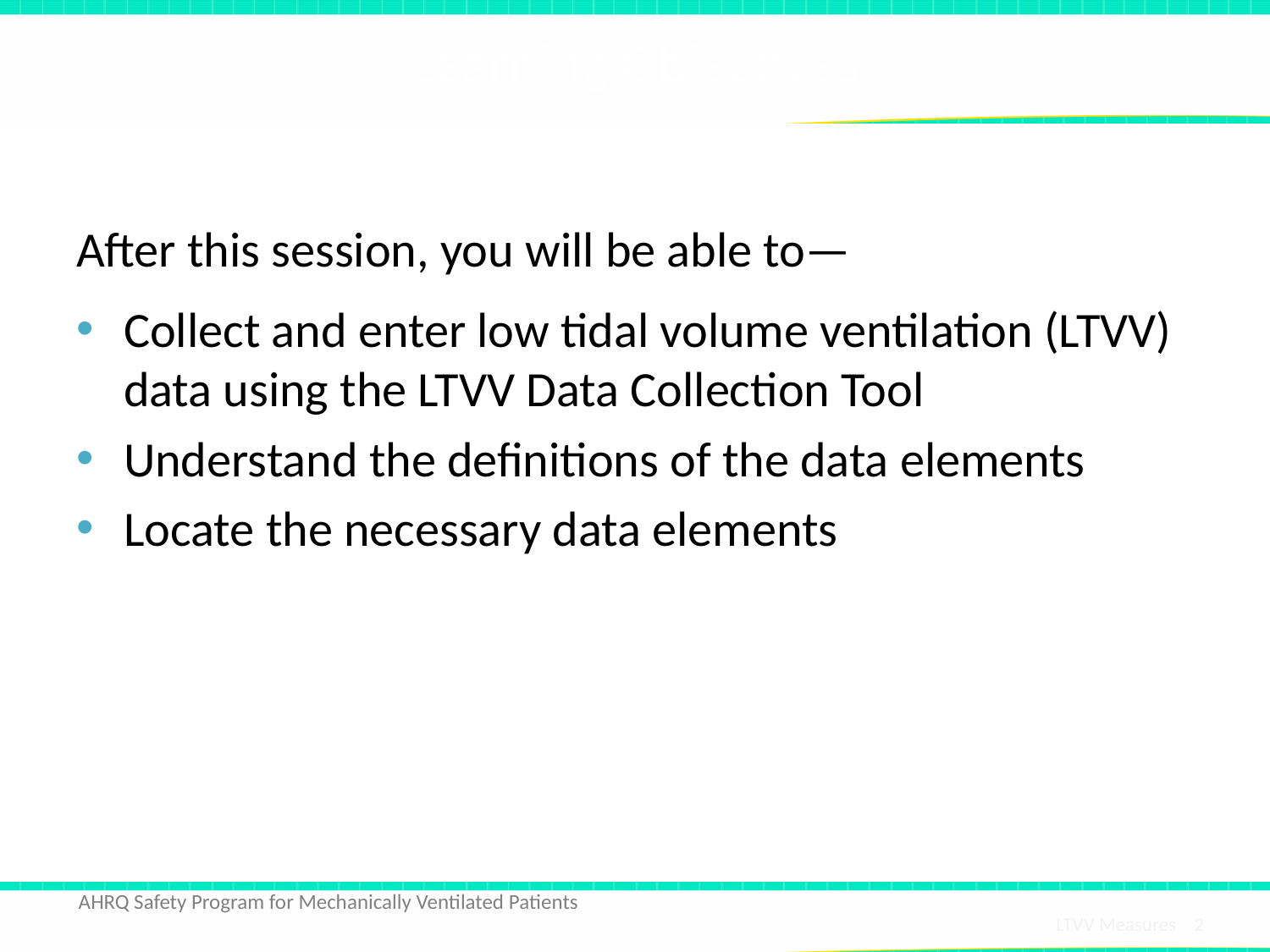

# Learning Objectives
After this session, you will be able to—
Collect and enter low tidal volume ventilation (LTVV) data using the LTVV Data Collection Tool
Understand the definitions of the data elements
Locate the necessary data elements